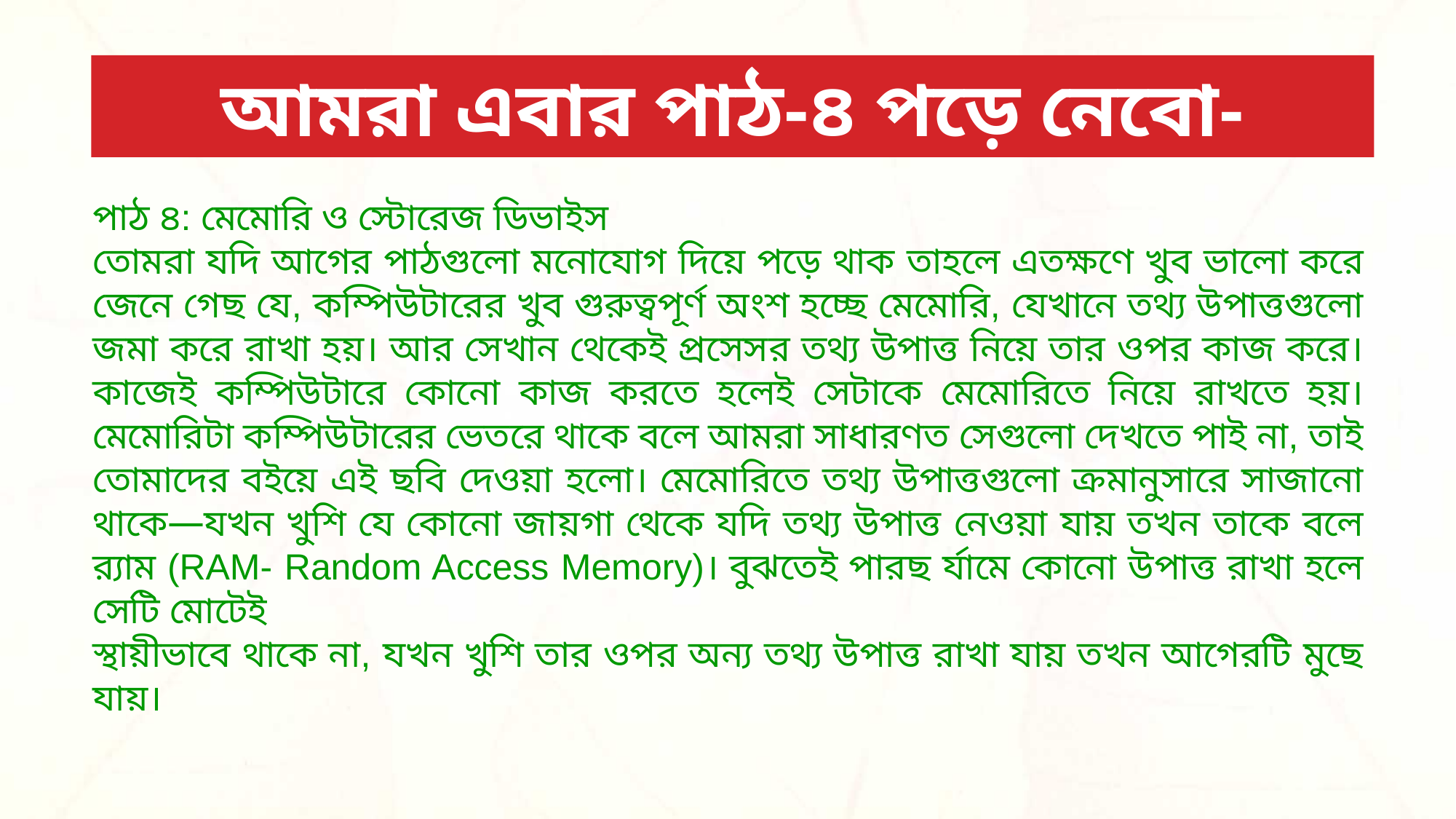

আমরা এবার পাঠ-৪ পড়ে নেবো-
পাঠ ৪: মেমোরি ও স্টোরেজ ডিভাইস
তোমরা যদি আগের পাঠগুলো মনোযোগ দিয়ে পড়ে থাক তাহলে এতক্ষণে খুব ভালো করে জেনে গেছ যে, কম্পিউটারের খুব গুরুত্বপূর্ণ অংশ হচ্ছে মেমোরি, যেখানে তথ্য উপাত্তগুলো জমা করে রাখা হয়। আর সেখান থেকেই প্রসেসর তথ্য উপাত্ত নিয়ে তার ওপর কাজ করে। কাজেই কম্পিউটারে কোনো কাজ করতে হলেই সেটাকে মেমোরিতে নিয়ে রাখতে হয়। মেমোরিটা কম্পিউটারের ভেতরে থাকে বলে আমরা সাধারণত সেগুলো দেখতে পাই না, তাই তোমাদের বইয়ে এই ছবি দেওয়া হলো। মেমোরিতে তথ্য উপাত্তগুলো ক্রমানুসারে সাজানো থাকে—যখন খুশি যে কোনো জায়গা থেকে যদি তথ্য উপাত্ত নেওয়া যায় তখন তাকে বলে র‌্যাম (RAM- Random Access Memory)। বুঝতেই পারছ র্যামে কোনো উপাত্ত রাখা হলে সেটি মোটেই
স্থায়ীভাবে থাকে না, যখন খুশি তার ওপর অন্য তথ্য উপাত্ত রাখা যায় তখন আগেরটি মুছে যায়।